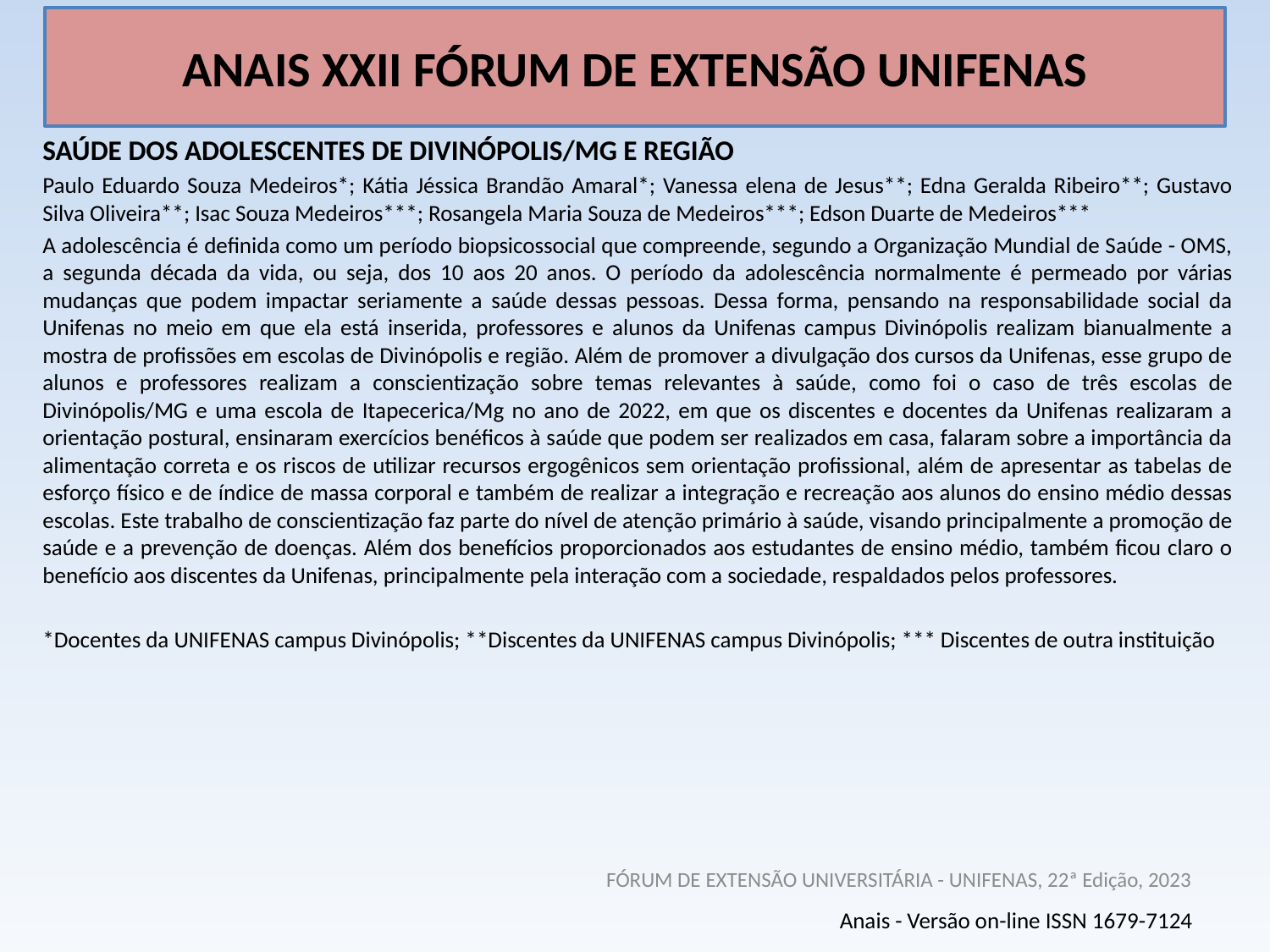

# ANAIS XXII FÓRUM DE EXTENSÃO UNIFENAS
SAÚDE DOS ADOLESCENTES DE DIVINÓPOLIS/MG E REGIÃO
Paulo Eduardo Souza Medeiros*; Kátia Jéssica Brandão Amaral*; Vanessa elena de Jesus**; Edna Geralda Ribeiro**; Gustavo Silva Oliveira**; Isac Souza Medeiros***; Rosangela Maria Souza de Medeiros***; Edson Duarte de Medeiros***
A adolescência é definida como um período biopsicossocial que compreende, segundo a Organização Mundial de Saúde - OMS, a segunda década da vida, ou seja, dos 10 aos 20 anos. O período da adolescência normalmente é permeado por várias mudanças que podem impactar seriamente a saúde dessas pessoas. Dessa forma, pensando na responsabilidade social da Unifenas no meio em que ela está inserida, professores e alunos da Unifenas campus Divinópolis realizam bianualmente a mostra de profissões em escolas de Divinópolis e região. Além de promover a divulgação dos cursos da Unifenas, esse grupo de alunos e professores realizam a conscientização sobre temas relevantes à saúde, como foi o caso de três escolas de Divinópolis/MG e uma escola de Itapecerica/Mg no ano de 2022, em que os discentes e docentes da Unifenas realizaram a orientação postural, ensinaram exercícios benéficos à saúde que podem ser realizados em casa, falaram sobre a importância da alimentação correta e os riscos de utilizar recursos ergogênicos sem orientação profissional, além de apresentar as tabelas de esforço físico e de índice de massa corporal e também de realizar a integração e recreação aos alunos do ensino médio dessas escolas. Este trabalho de conscientização faz parte do nível de atenção primário à saúde, visando principalmente a promoção de saúde e a prevenção de doenças. Além dos benefícios proporcionados aos estudantes de ensino médio, também ficou claro o benefício aos discentes da Unifenas, principalmente pela interação com a sociedade, respaldados pelos professores.

*Docentes da UNIFENAS campus Divinópolis; **Discentes da UNIFENAS campus Divinópolis; *** Discentes de outra instituição

FÓRUM DE EXTENSÃO UNIVERSITÁRIA - UNIFENAS, 22ª Edição, 2023
Anais - Versão on-line ISSN 1679-7124